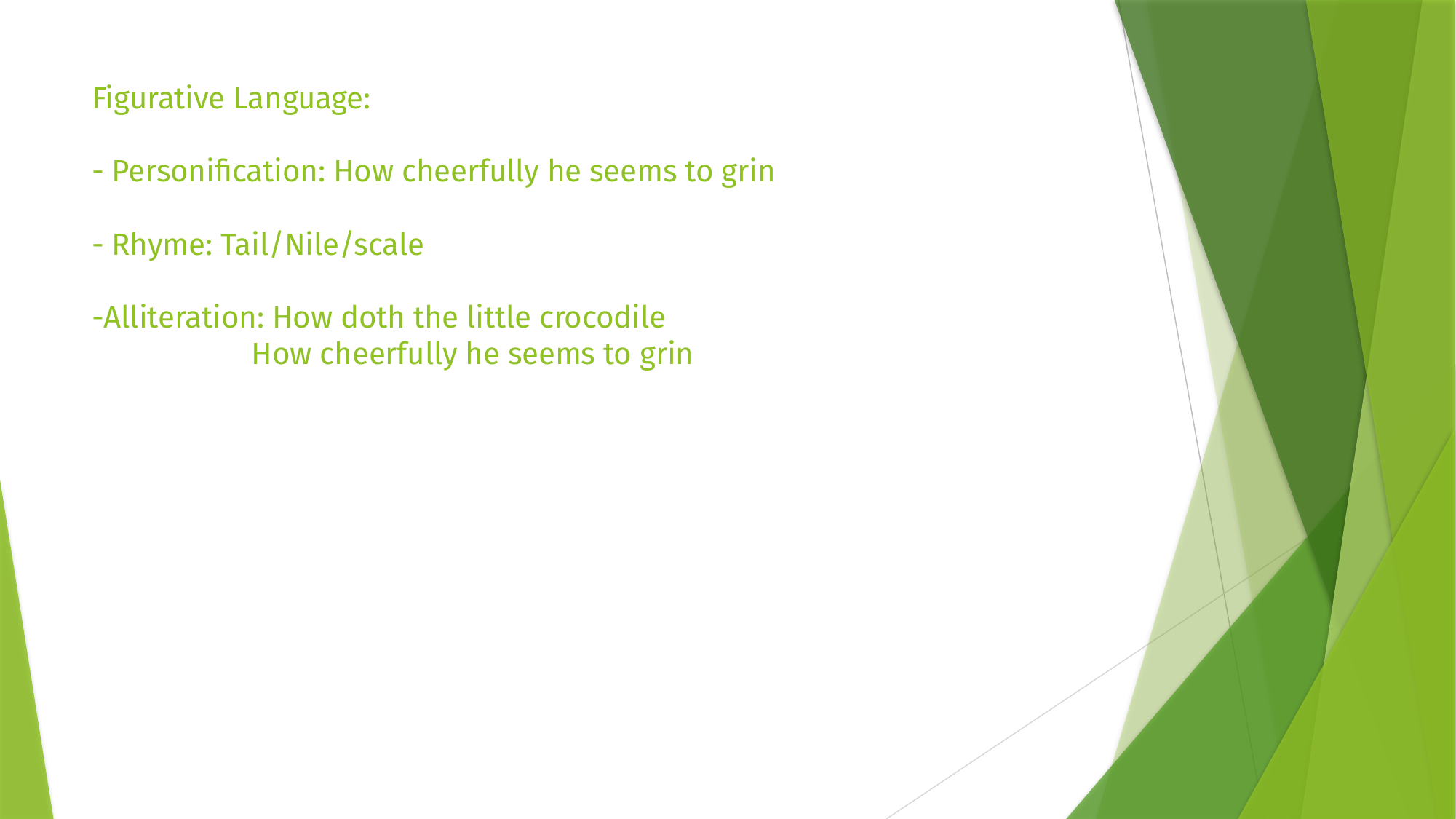

# Figurative Language: - Personification: How cheerfully he seems to grin - Rhyme: Tail/Nile/scale -Alliteration: How doth the little crocodile How cheerfully he seems to grin